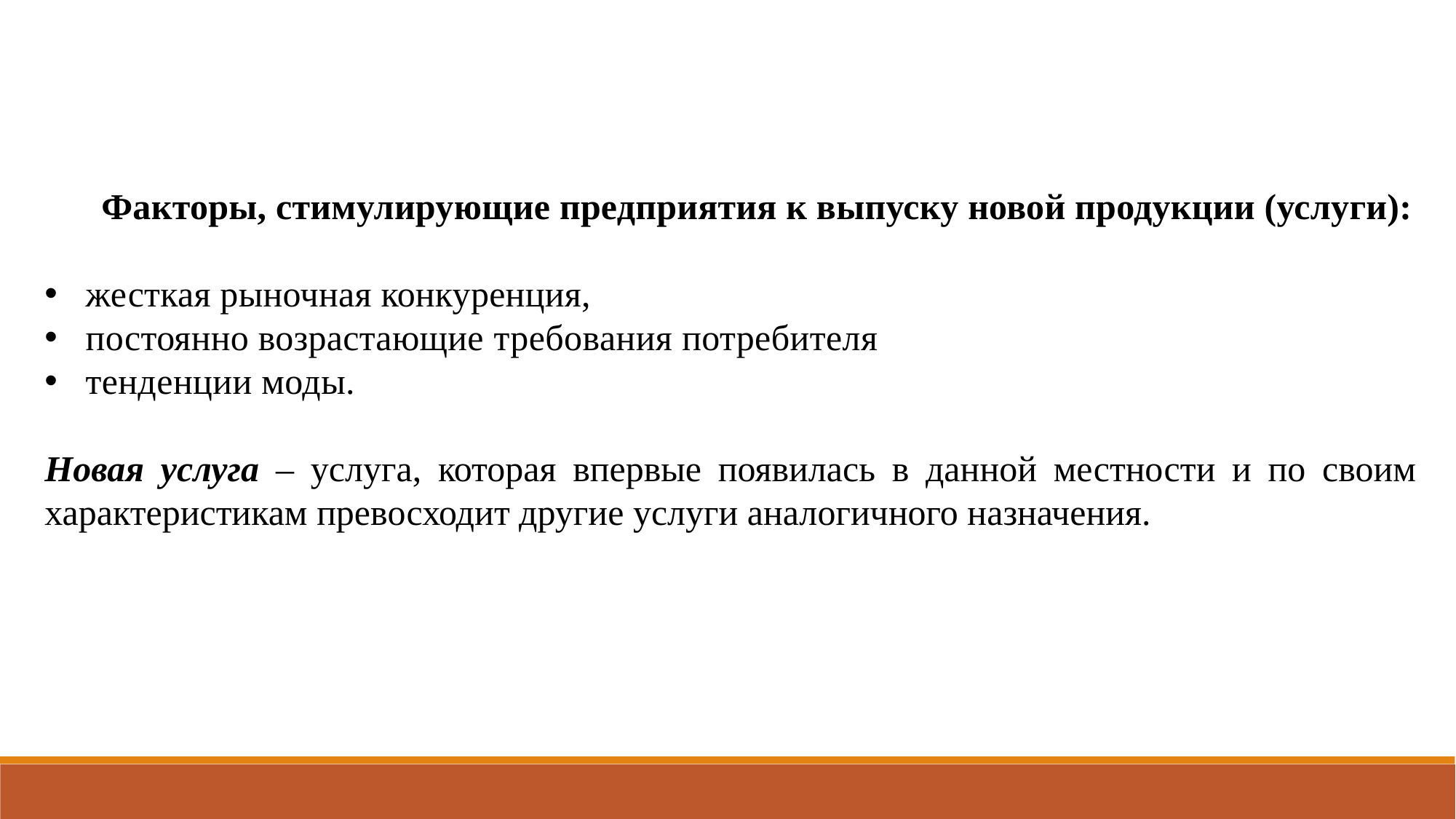

Факторы, стимулирующие предприятия к выпуску новой продукции (услуги):

жесткая рыночная конкуренция,
постоянно возрастающие требования потребителя
тенденции моды.

Новая услуга – услуга, которая впервые появилась в данной местности и по своим характеристикам превосходит другие услуги аналогичного назначения.